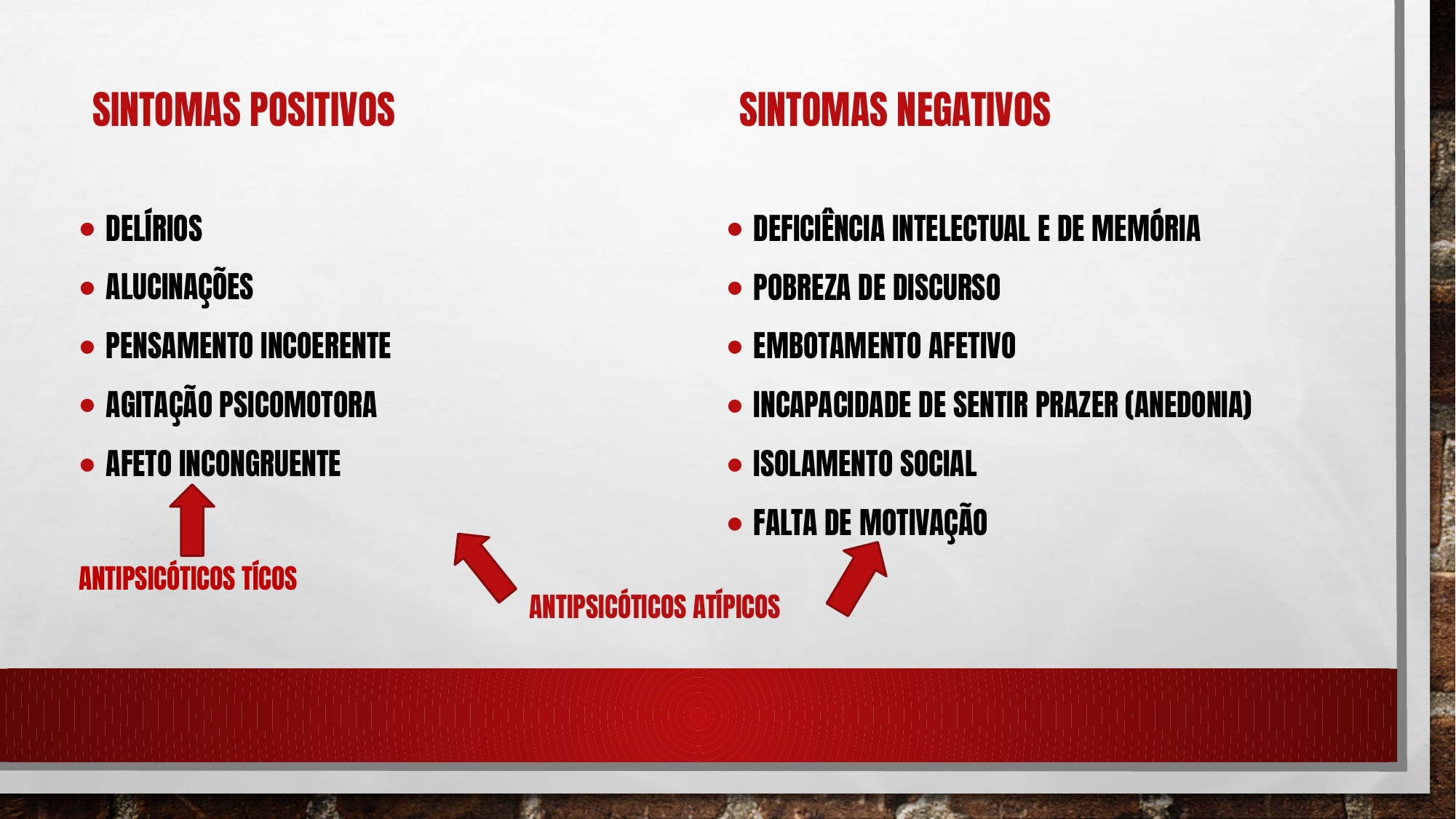

Sintomas positivos
Sintomas negativos
Delírios
Alucinações
Pensamento incoerente
Agitação psicomotora
Afeto incongruente
Deficiência intelectual e de memória
Pobreza de discurso
Embotamento afetivo
Incapacidade de sentir prazer (anedonia)
Isolamento social
Falta de motivação

ANTIPSICÓTICOS TÍCOS
ANTIPSICÓTICOS ATÍPICOS